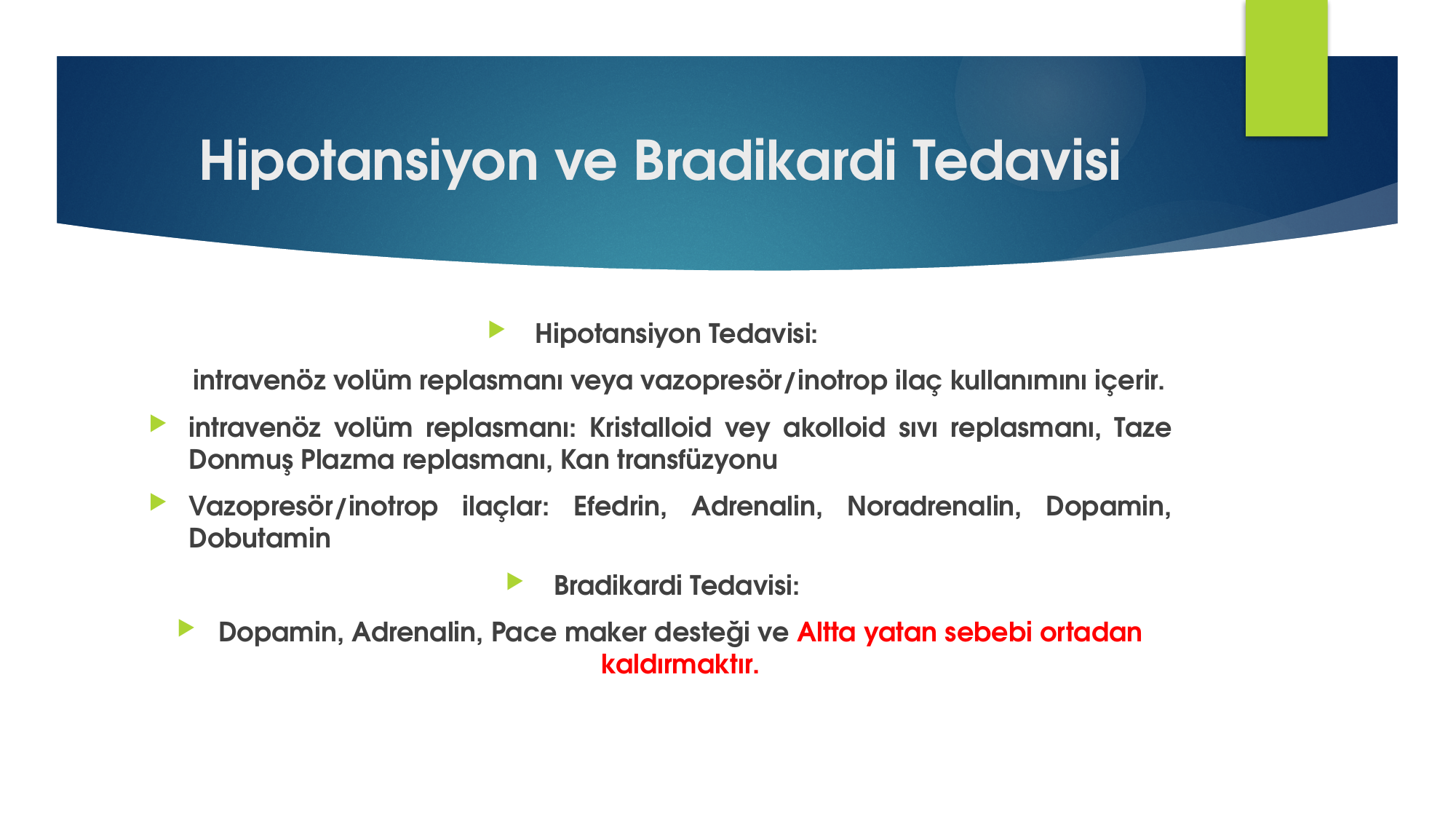

# Hipotansiyon ve Bradikardi Tedavisi
Hipotansiyon Tedavisi:
      intravenöz volüm replasmanı veya vazopresör/inotrop ilaç kullanımını içerir.
intravenöz volüm replasmanı: Kristalloid vey akolloid sıvı replasmanı, Taze Donmuş Plazma replasmanı, Kan transfüzyonu
Vazopresör/inotrop ilaçlar: Efedrin, Adrenalin, Noradrenalin, Dopamin, Dobutamin
Bradikardi Tedavisi:
Dopamin, Adrenalin, Pace maker desteği ve Altta yatan sebebi ortadan kaldırmaktır.